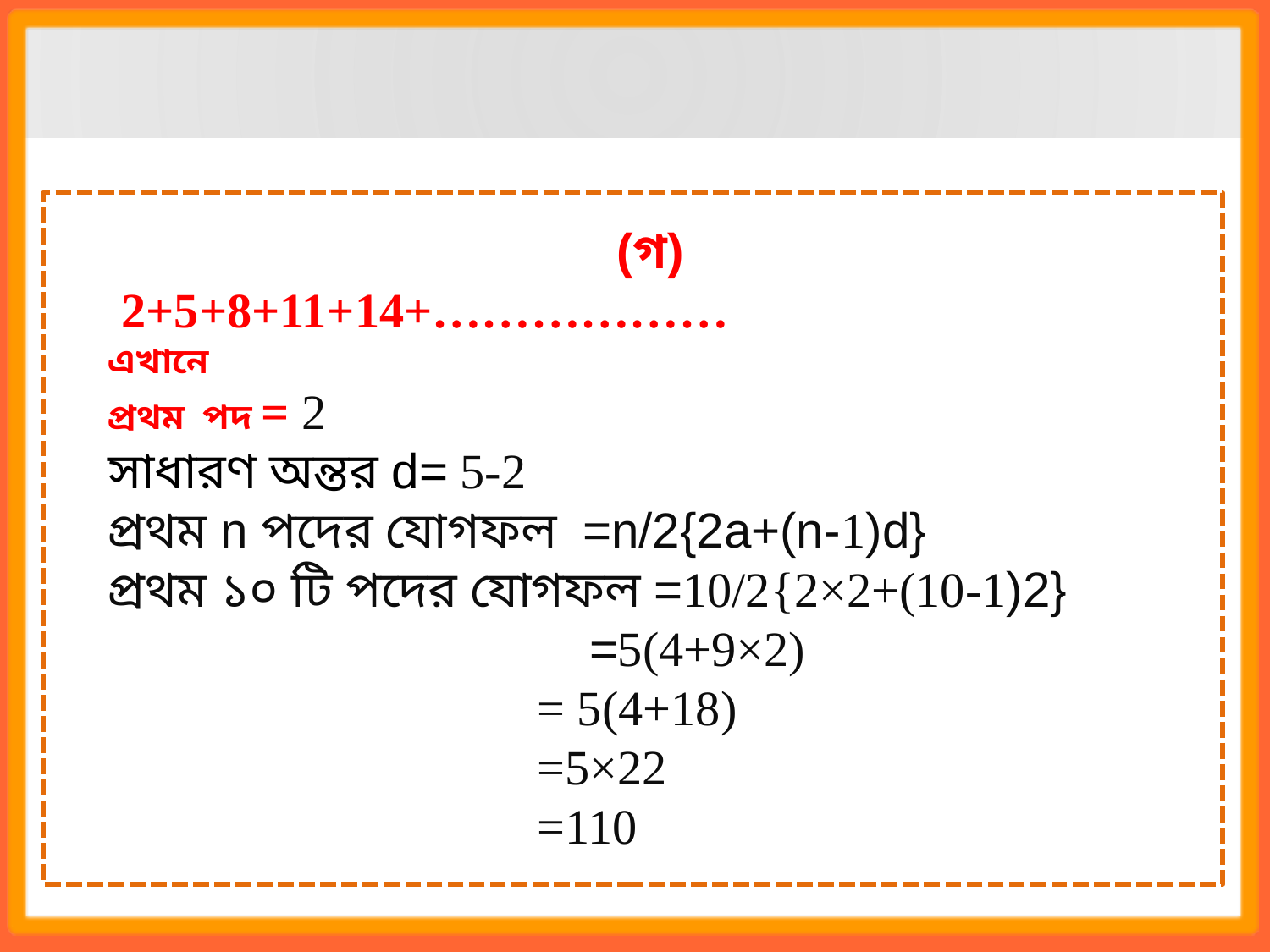

(গ)
 2+5+8+11+14+………………
এখানে
প্রথম  পদ = 2
সাধারণ অন্তর d= 5-2
প্রথম n পদের যোগফল  =n/2{2a+(n-1)d}
প্রথম ১০ টি পদের যোগফল =10/2{2×2+(10-1)2}
                                   =5(4+9×2)
                                   = 5(4+18)
                                   =5×22
                                   =110

14